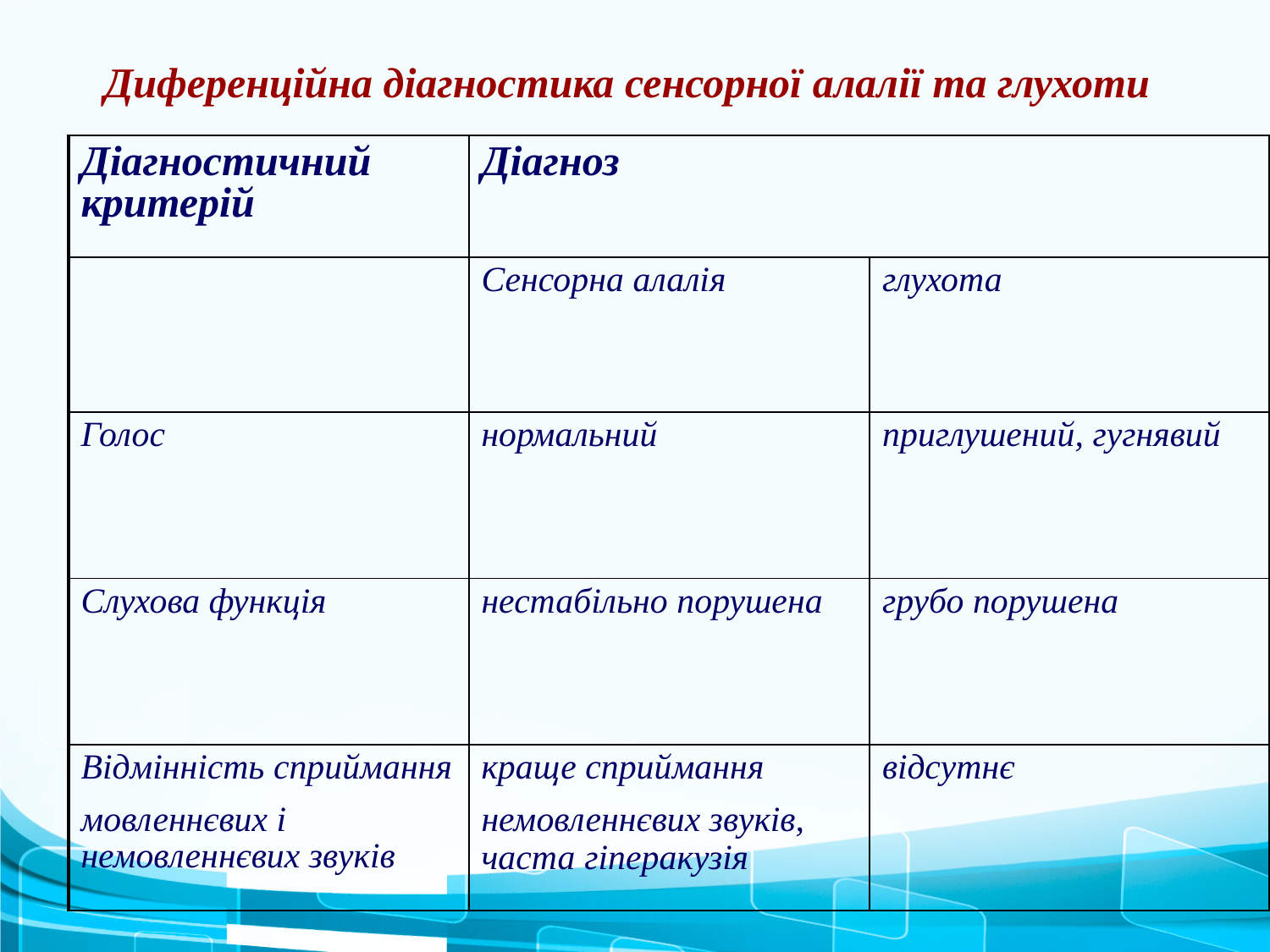

# Диференційна діагностика сенсорної алалії та глухоти
| Діагностичний критерій | Діагноз |  |
| --- | --- | --- |
|  | Сенсорна алалія | глухота |
| Голос | нормальний | приглушений, гугнявий |
| Слухова функція | нестабільно порушена | грубо порушена |
| Відмінність сприймання мовленнєвих і немовленнєвих звуків | краще сприймання немовленнєвих звуків, часта гіперакузія | відсутнє |